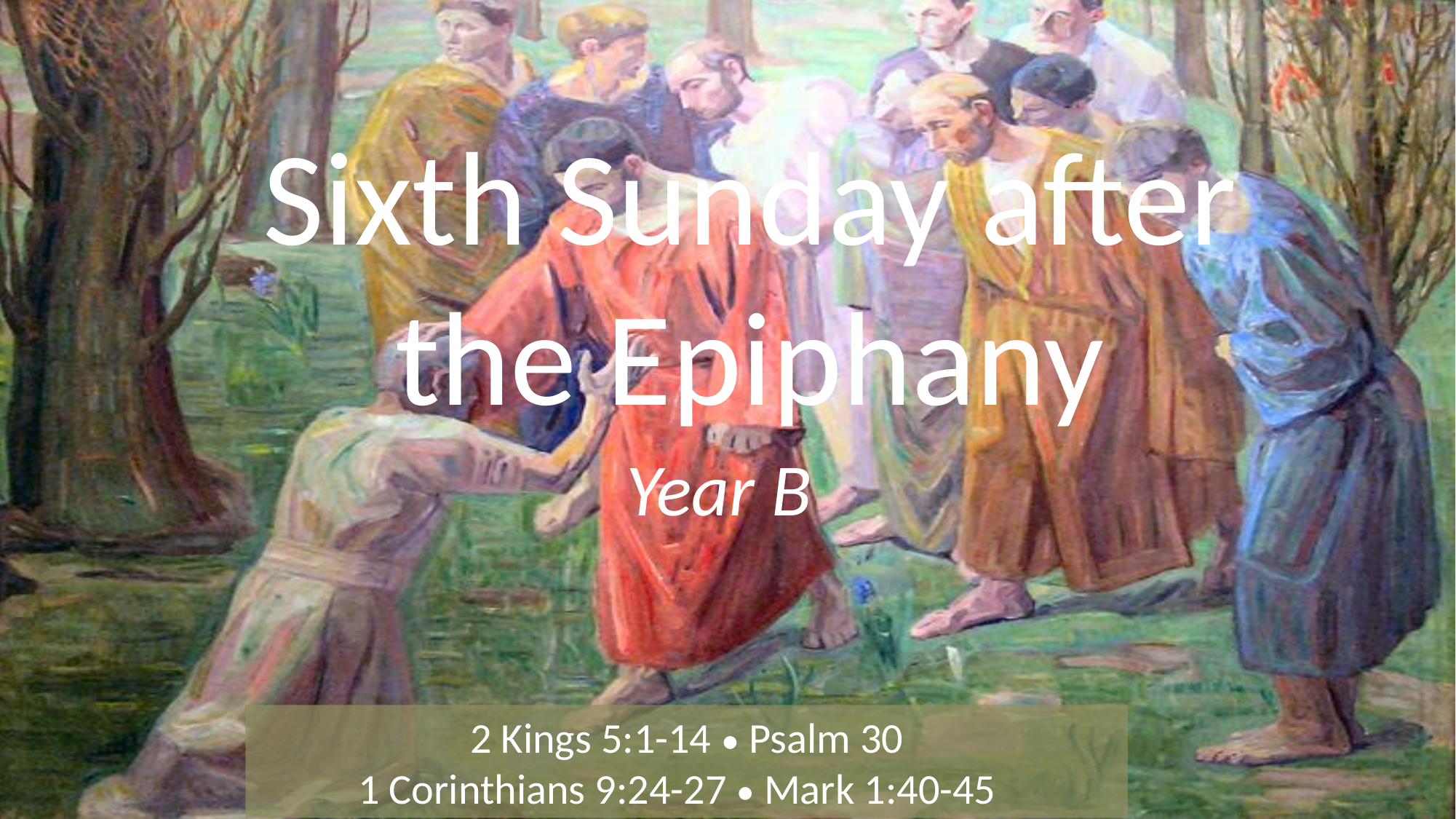

# Sixth Sunday after the Epiphany
Year B
2 Kings 5:1-14 • Psalm 30
1 Corinthians 9:24-27 • Mark 1:40-45